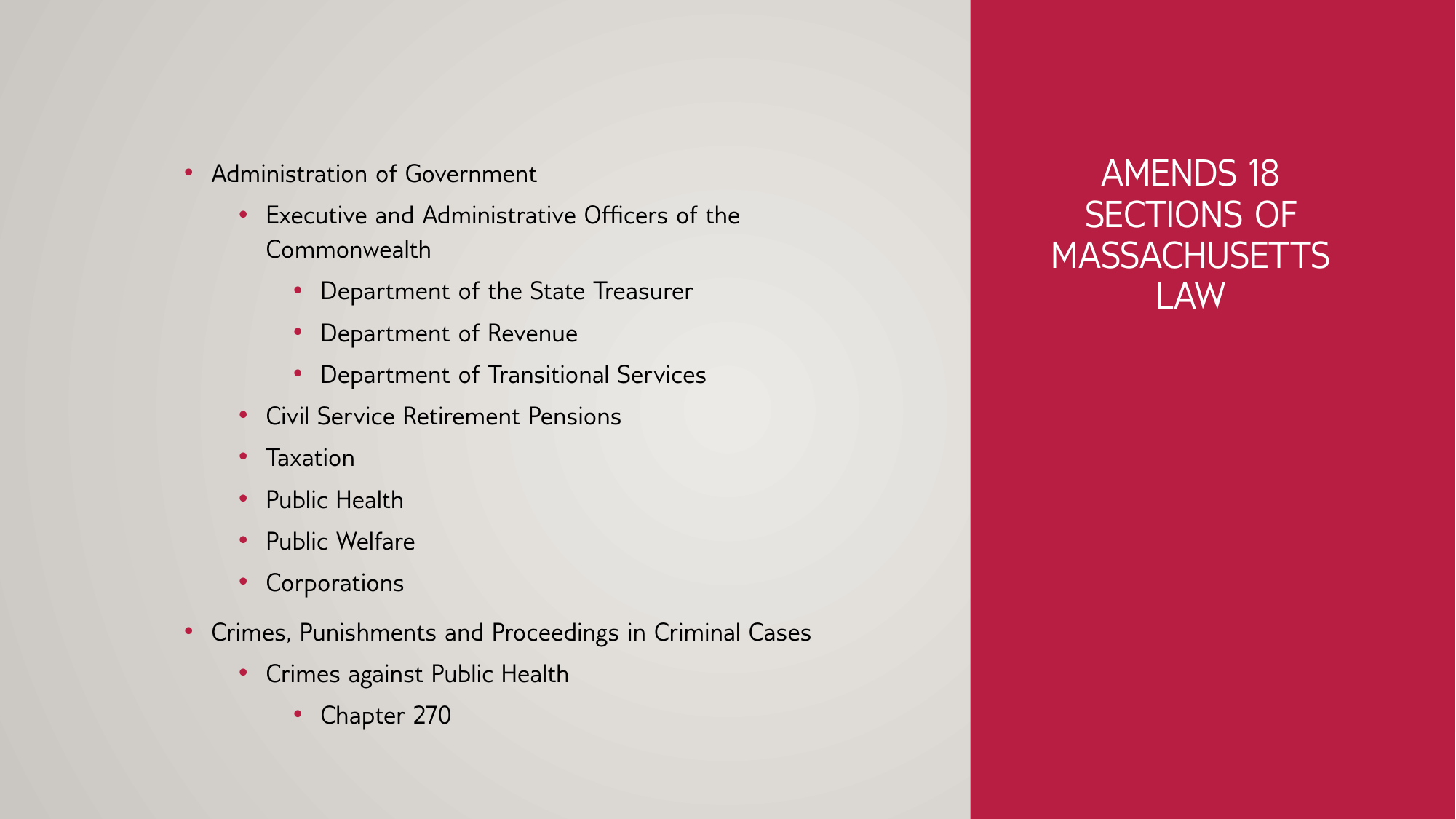

# Amends 18 sections of Massachusetts law
Administration of Government
Executive and Administrative Officers of the Commonwealth
Department of the State Treasurer
Department of Revenue
Department of Transitional Services
Civil Service Retirement Pensions
Taxation
Public Health
Public Welfare
Corporations
Crimes, Punishments and Proceedings in Criminal Cases
Crimes against Public Health
Chapter 270